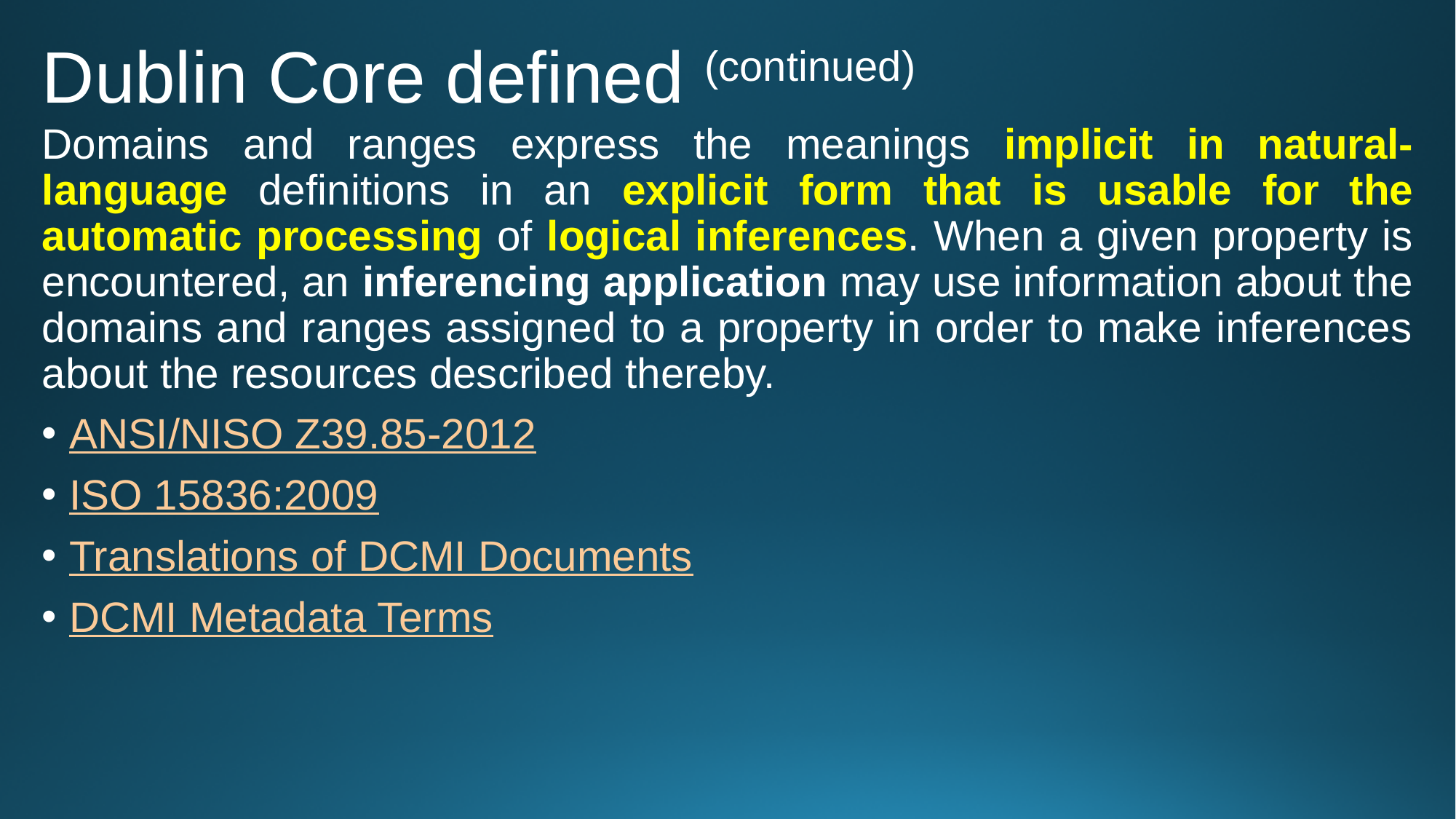

# Dublin Core defined (continued)
Domains and ranges express the meanings implicit in natural-language definitions in an explicit form that is usable for the automatic processing of logical inferences. When a given property is encountered, an inferencing application may use information about the domains and ranges assigned to a property in order to make inferences about the resources described thereby.
ANSI/NISO Z39.85-2012
ISO 15836:2009
Translations of DCMI Documents
DCMI Metadata Terms